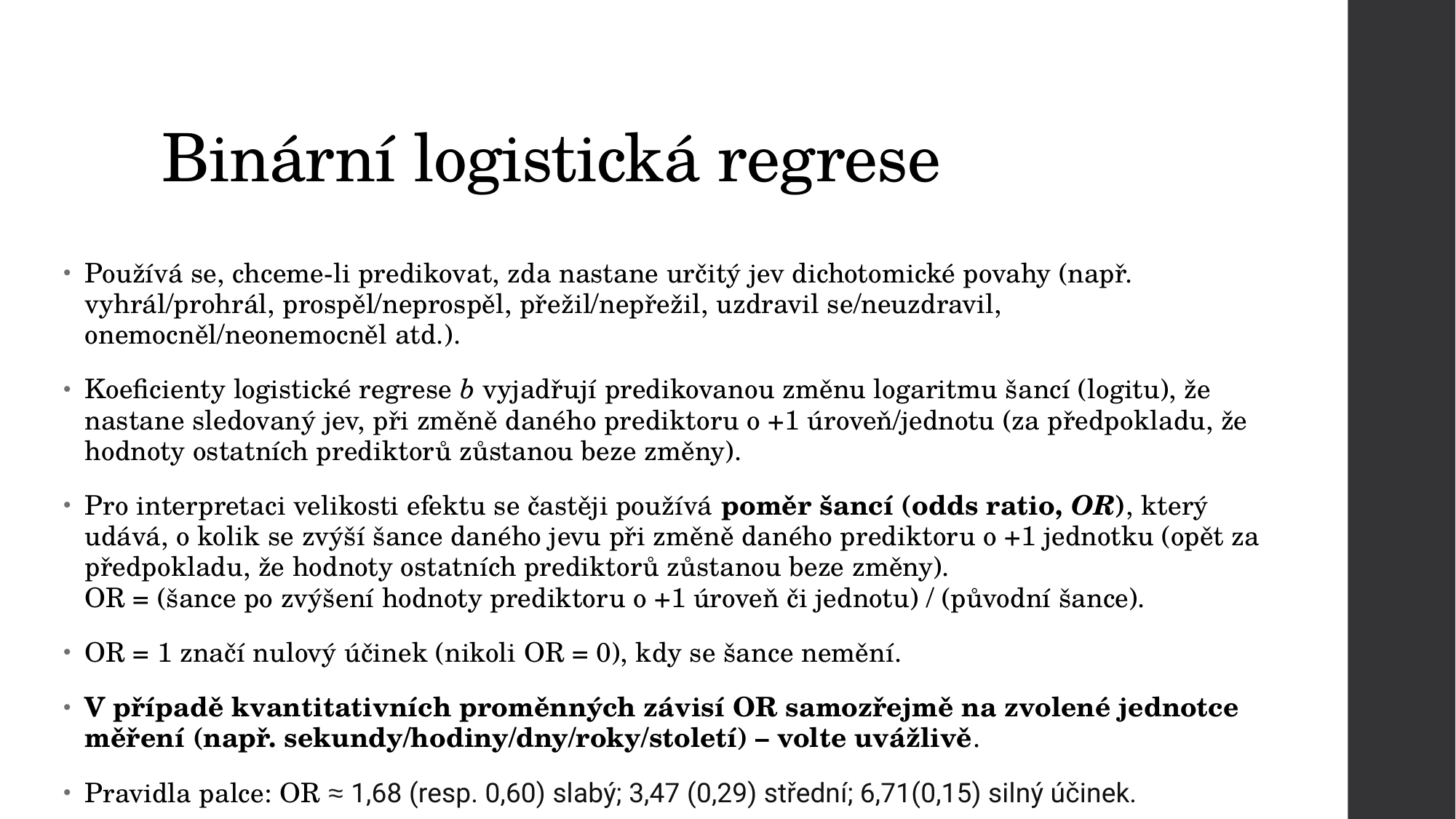

# Binární logistická regrese
Používá se, chceme-li predikovat, zda nastane určitý jev dichotomické povahy (např. vyhrál/prohrál, prospěl/neprospěl, přežil/nepřežil, uzdravil se/neuzdravil, onemocněl/neonemocněl atd.).
Koeficienty logistické regrese b vyjadřují predikovanou změnu logaritmu šancí (logitu), že nastane sledovaný jev, při změně daného prediktoru o +1 úroveň/jednotu (za předpokladu, že hodnoty ostatních prediktorů zůstanou beze změny).
Pro interpretaci velikosti efektu se častěji používá poměr šancí (odds ratio, OR), který udává, o kolik se zvýší šance daného jevu při změně daného prediktoru o +1 jednotku (opět za předpokladu, že hodnoty ostatních prediktorů zůstanou beze změny).
OR = (šance po zvýšení hodnoty prediktoru o +1 úroveň či jednotu) / (původní šance).
OR = 1 značí nulový účinek (nikoli OR = 0), kdy se šance nemění.
V případě kvantitativních proměnných závisí OR samozřejmě na zvolené jednotce měření (např. sekundy/hodiny/dny/roky/století) – volte uvážlivě.
Pravidla palce: OR ≈ 1,68 (resp. 0,60) slabý; 3,47 (0,29) střední; 6,71(0,15) silný účinek.